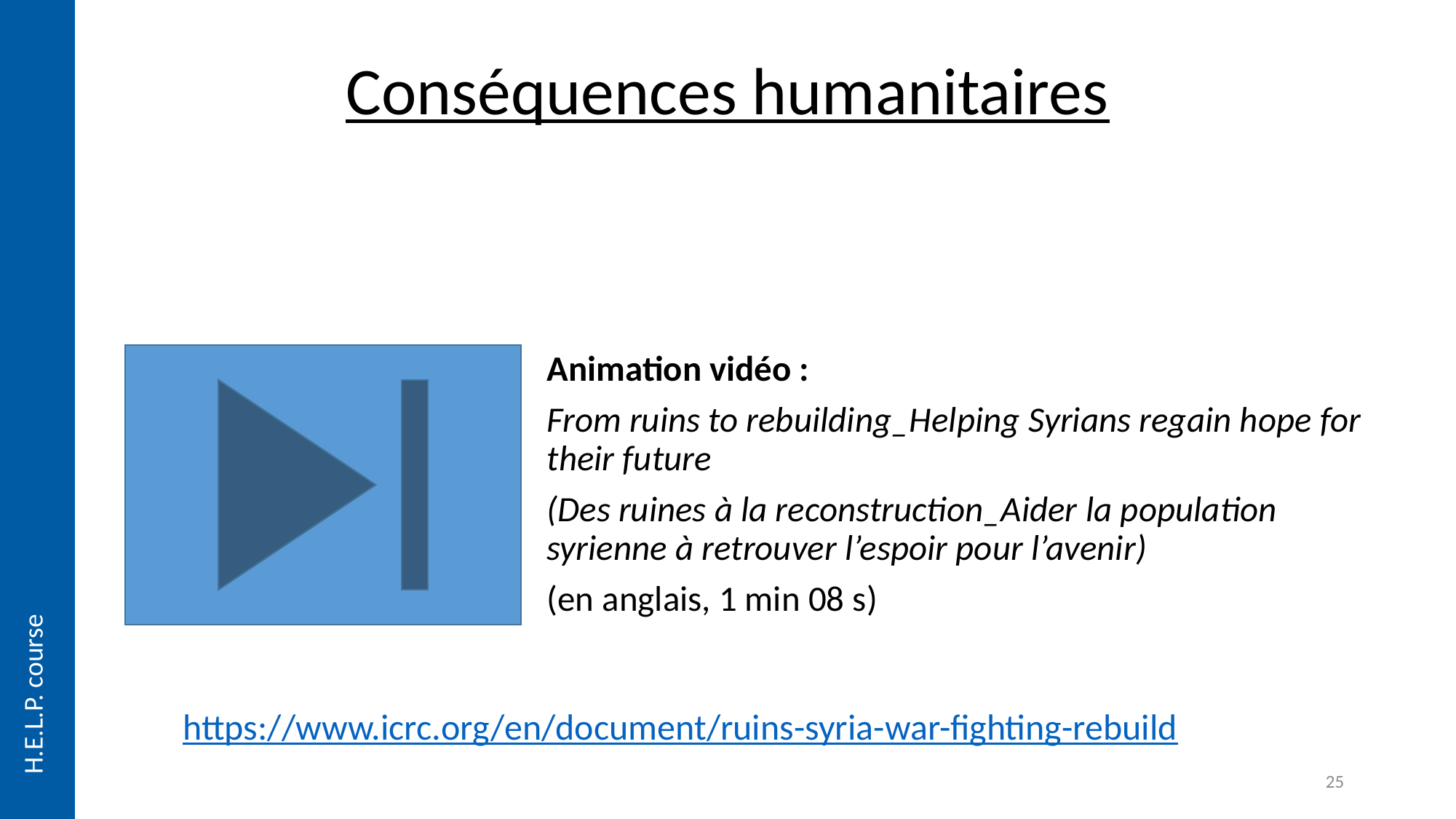

Conséquences humanitaires

Animation vidéo :
From ruins to rebuilding_Helping Syrians regain hope for their future
(Des ruines à la reconstruction_Aider la population syrienne à retrouver l’espoir pour l’avenir)
(en anglais, 1 min 08 s)
https://www.icrc.org/en/document/ruins-syria-war-fighting-rebuild
25